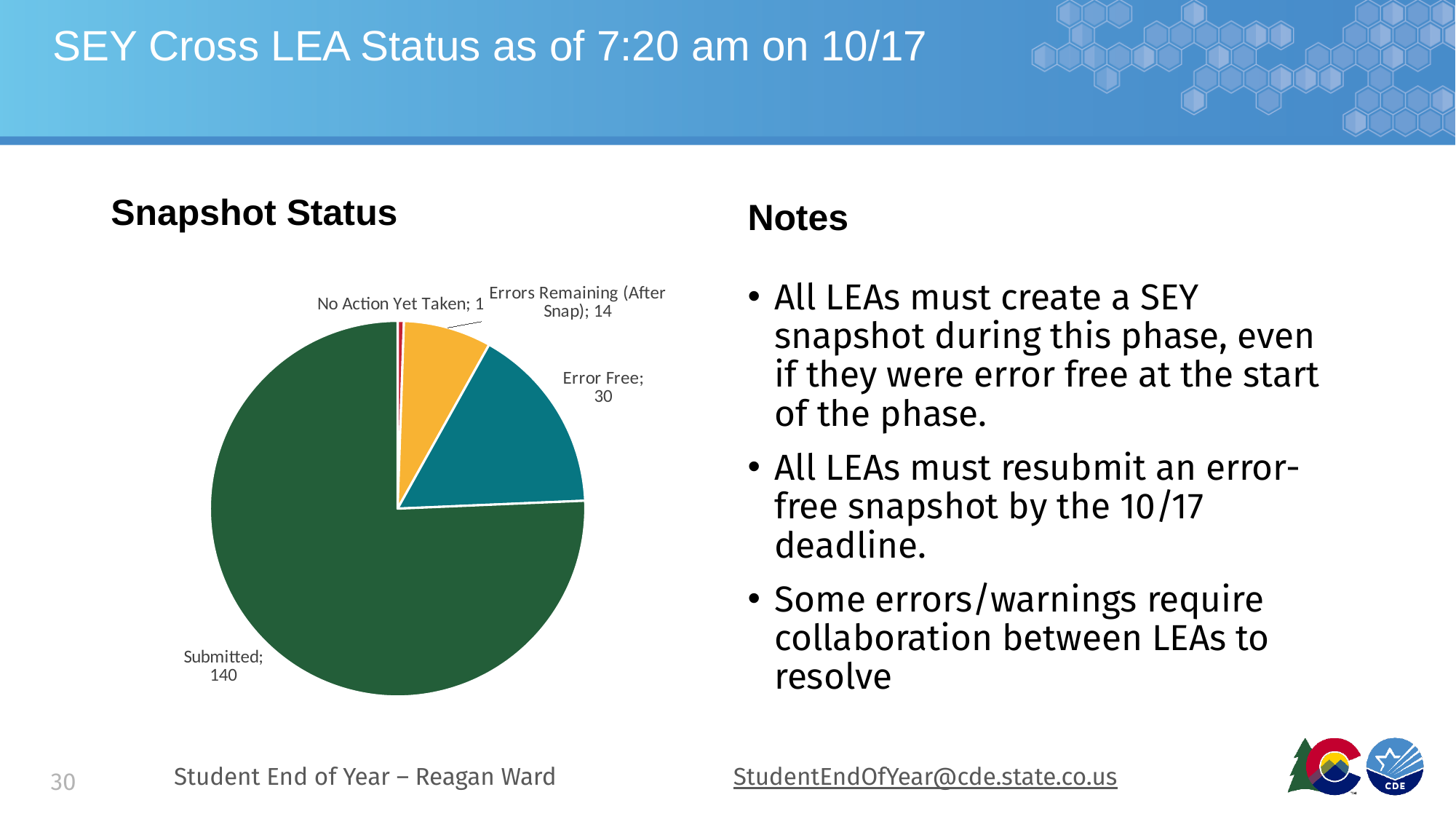

# SEY Cross LEA Status as of 7:20 am on 10/17
Snapshot Status
Notes

### Chart

| Category | LEA Count |
|---|---|
| No Action Yet Taken | 1.0 |
| Errors Remaining (After Snap) | 14.0 |
| Error Free | 30.0 |
| Submitted | 140.0 |
All LEAs must create a SEY snapshot during this phase, even if they were error free at the start of the phase.
All LEAs must resubmit an error-free snapshot by the 10/17 deadline.
Some errors/warnings require collaboration between LEAs to resolve
Student End of Year – Reagan Ward
StudentEndOfYear@cde.state.co.us
30